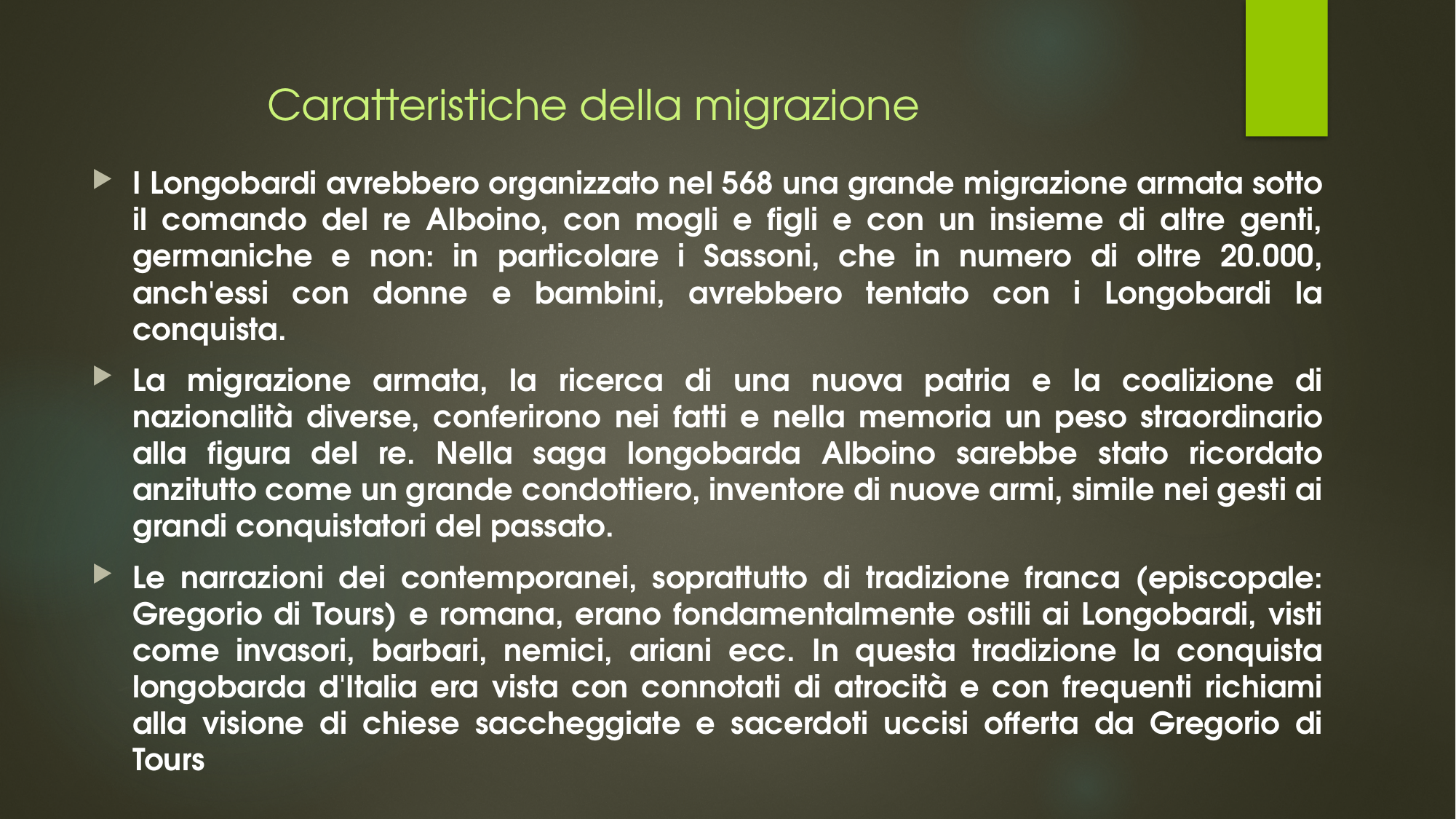

# Caratteristiche della migrazione
I Longobardi avrebbero organizzato nel 568 una grande migrazione armata sotto il comando del re Alboino, con mogli e figli e con un insieme di altre genti, germaniche e non: in particolare i Sassoni, che in numero di oltre 20.000, anch'essi con donne e bambini, avrebbero tentato con i Longobardi la conquista.
La migrazione armata, la ricerca di una nuova patria e la coalizione di nazionalità diverse, conferirono nei fatti e nella memoria un peso straordinario alla figura del re. Nella saga longobarda Alboino sarebbe stato ricordato anzitutto come un grande condottiero, inventore di nuove armi, simile nei gesti ai grandi conquistatori del passato.
Le narrazioni dei contemporanei, soprattutto di tradizione franca (episcopale: Gregorio di Tours) e romana, erano fondamentalmente ostili ai Longobardi, visti come invasori, barbari, nemici, ariani ecc. In questa tradizione la conquista longobarda d'Italia era vista con connotati di atrocità e con frequenti richiami alla visione di chiese saccheggiate e sacerdoti uccisi offerta da Gregorio di Tours